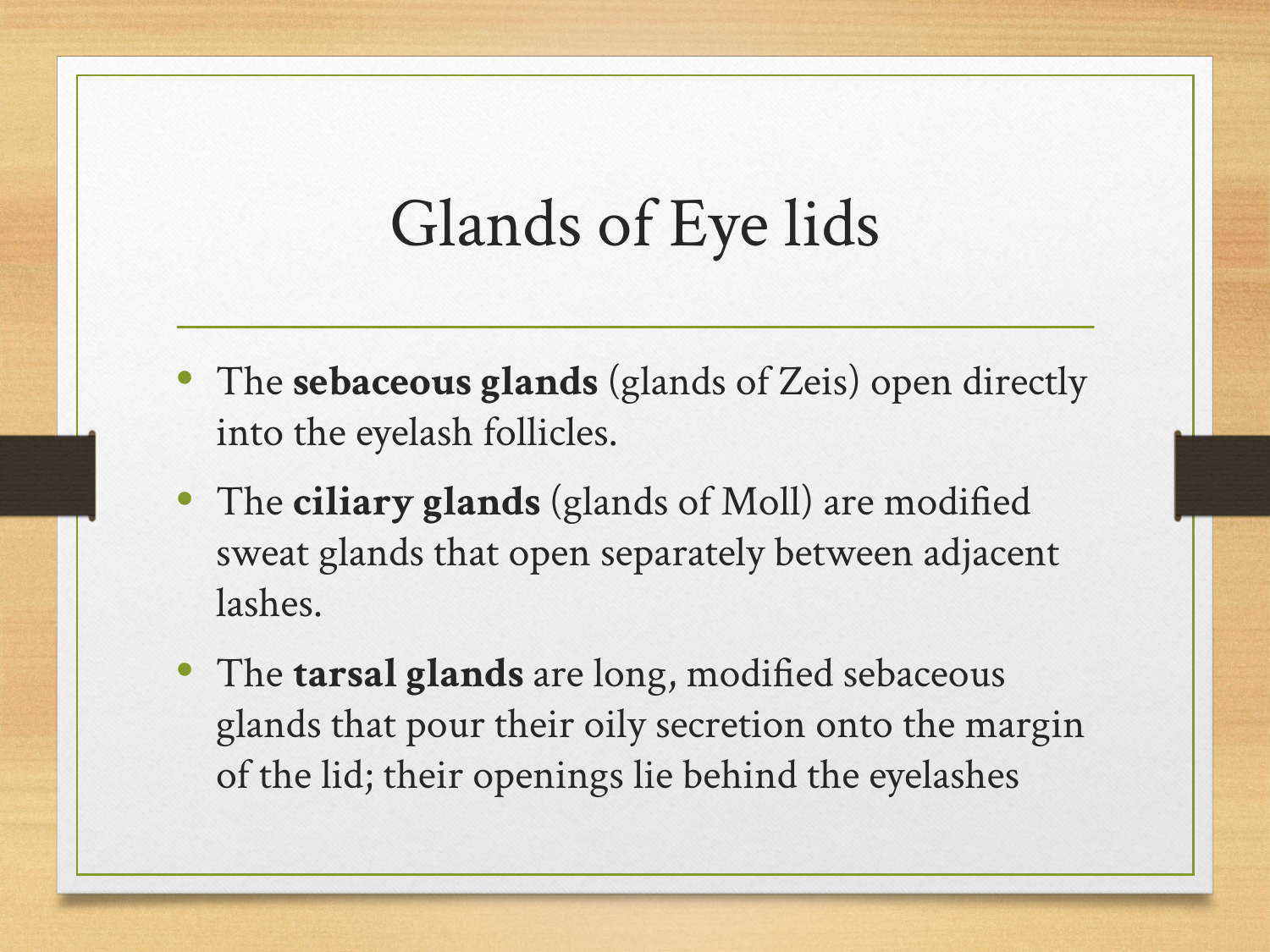

# Glands of Eye lids
The sebaceous glands (glands of Zeis) open directly into the eyelash follicles.
The ciliary glands (glands of Moll) are modified sweat glands that open separately between adjacent lashes.
The tarsal glands are long, modified sebaceous glands that pour their oily secretion onto the margin of the lid; their openings lie behind the eyelashes